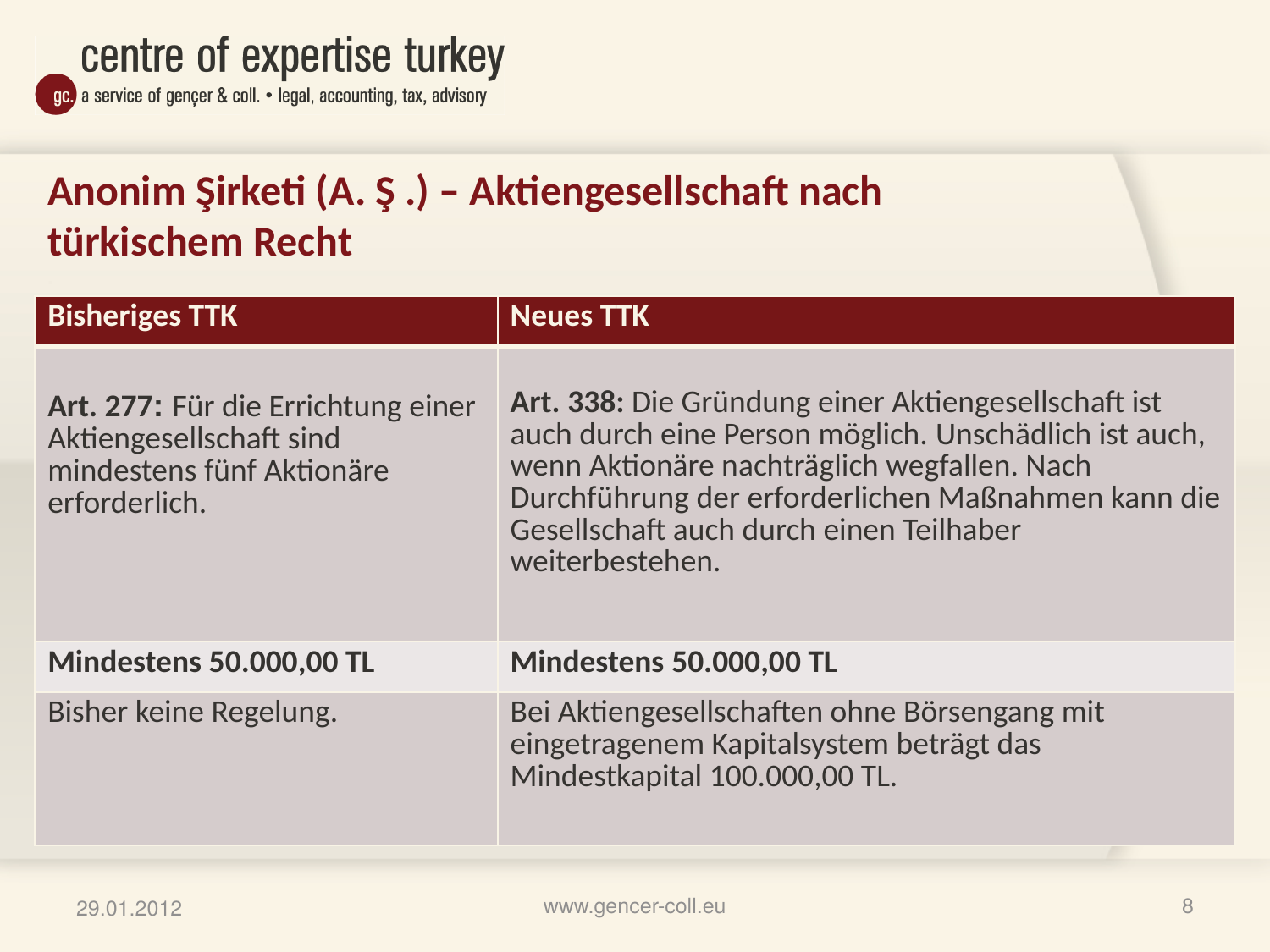

# Anonim Şirketi (A. Ş .) – Aktiengesellschaft nach türkischem Recht . Anzahl der Gesellschafter und Grundkapital
| Bisheriges TTK | Neues TTK |
| --- | --- |
| Art. 277: Für die Errichtung einer Aktiengesellschaft sind mindestens fünf Aktionäre erforderlich. | Art. 338: Die Gründung einer Aktiengesellschaft ist auch durch eine Person möglich. Unschädlich ist auch, wenn Aktionäre nachträglich wegfallen. Nach Durchführung der erforderlichen Maßnahmen kann die Gesellschaft auch durch einen Teilhaber weiterbestehen. |
| Mindestens 50.000,00 TL | Mindestens 50.000,00 TL |
| Bisher keine Regelung. | Bei Aktiengesellschaften ohne Börsengang mit eingetragenem Kapitalsystem beträgt das Mindestkapital 100.000,00 TL. |

.

29.01.2012
www.gencer-coll.eu
8